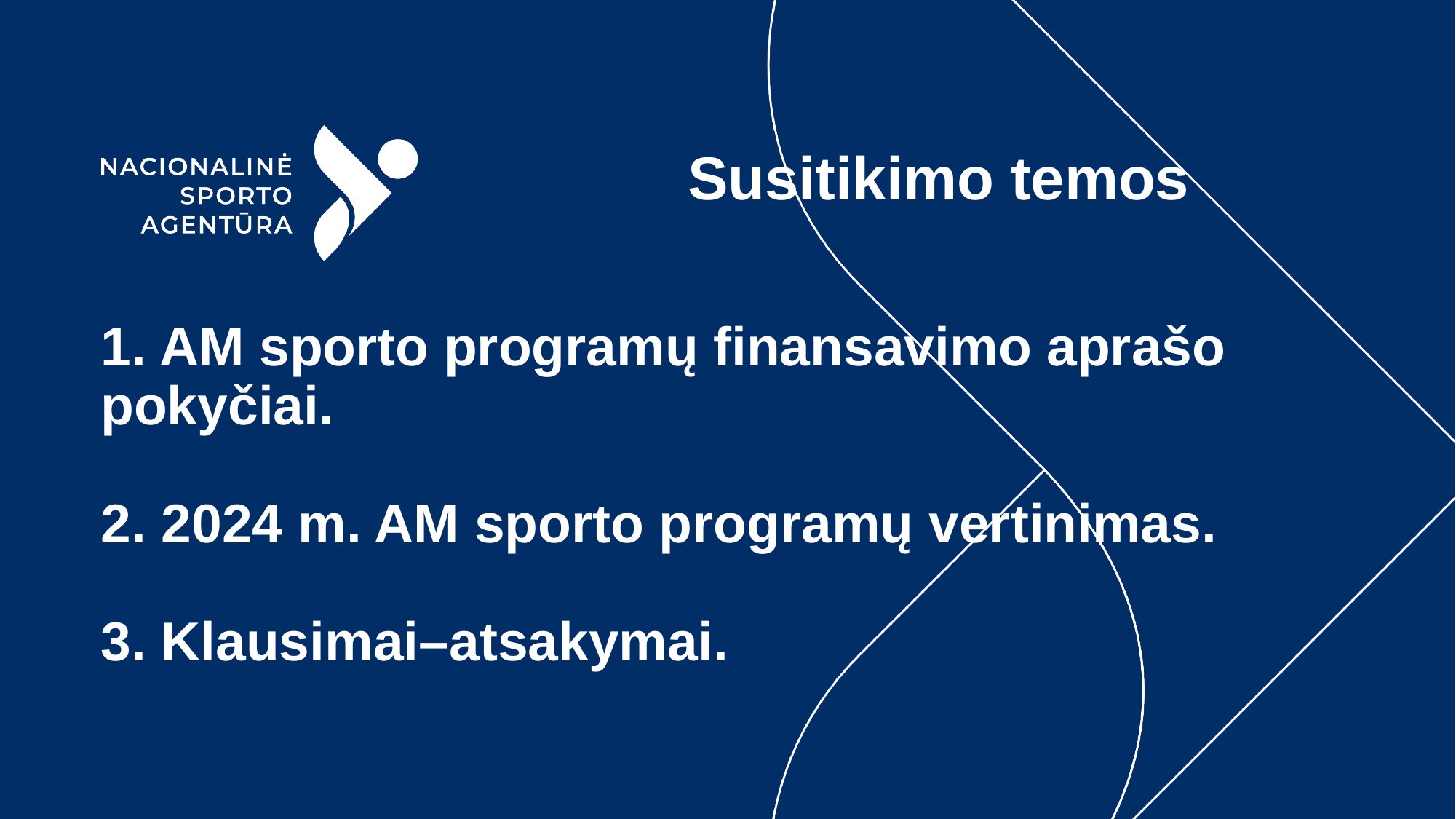

Susitikimo temos
# 1. AM sporto programų finansavimo aprašo pokyčiai. 2. 2024 m. AM sporto programų vertinimas. 3. Klausimai–atsakymai.